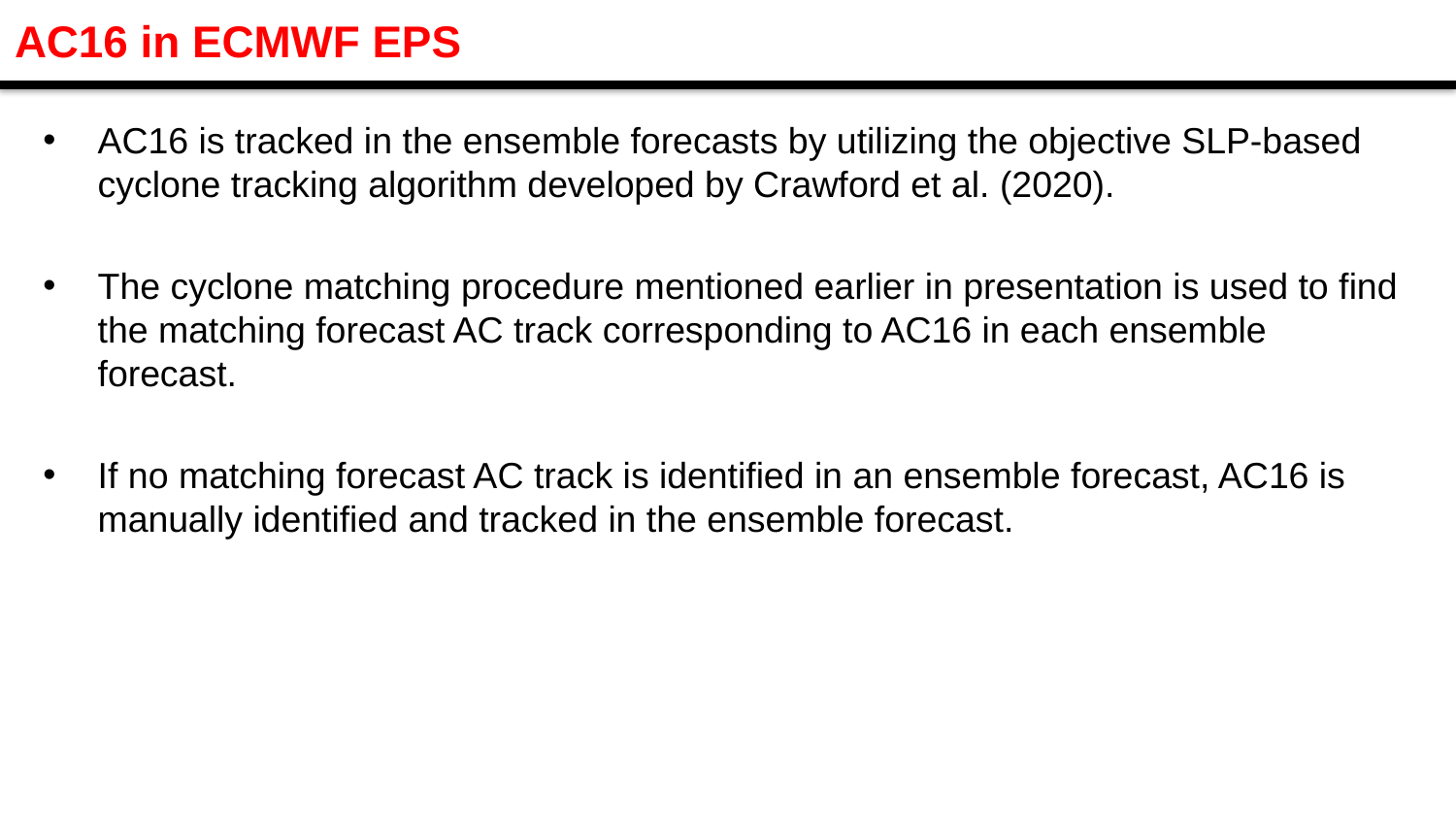

AC16 in ECMWF EPS
AC16 is tracked in the ensemble forecasts by utilizing the objective SLP-based cyclone tracking algorithm developed by Crawford et al. (2020).

The cyclone matching procedure mentioned earlier in presentation is used to find the matching forecast AC track corresponding to AC16 in each ensemble forecast.

If no matching forecast AC track is identified in an ensemble forecast, AC16 is manually identified and tracked in the ensemble forecast.